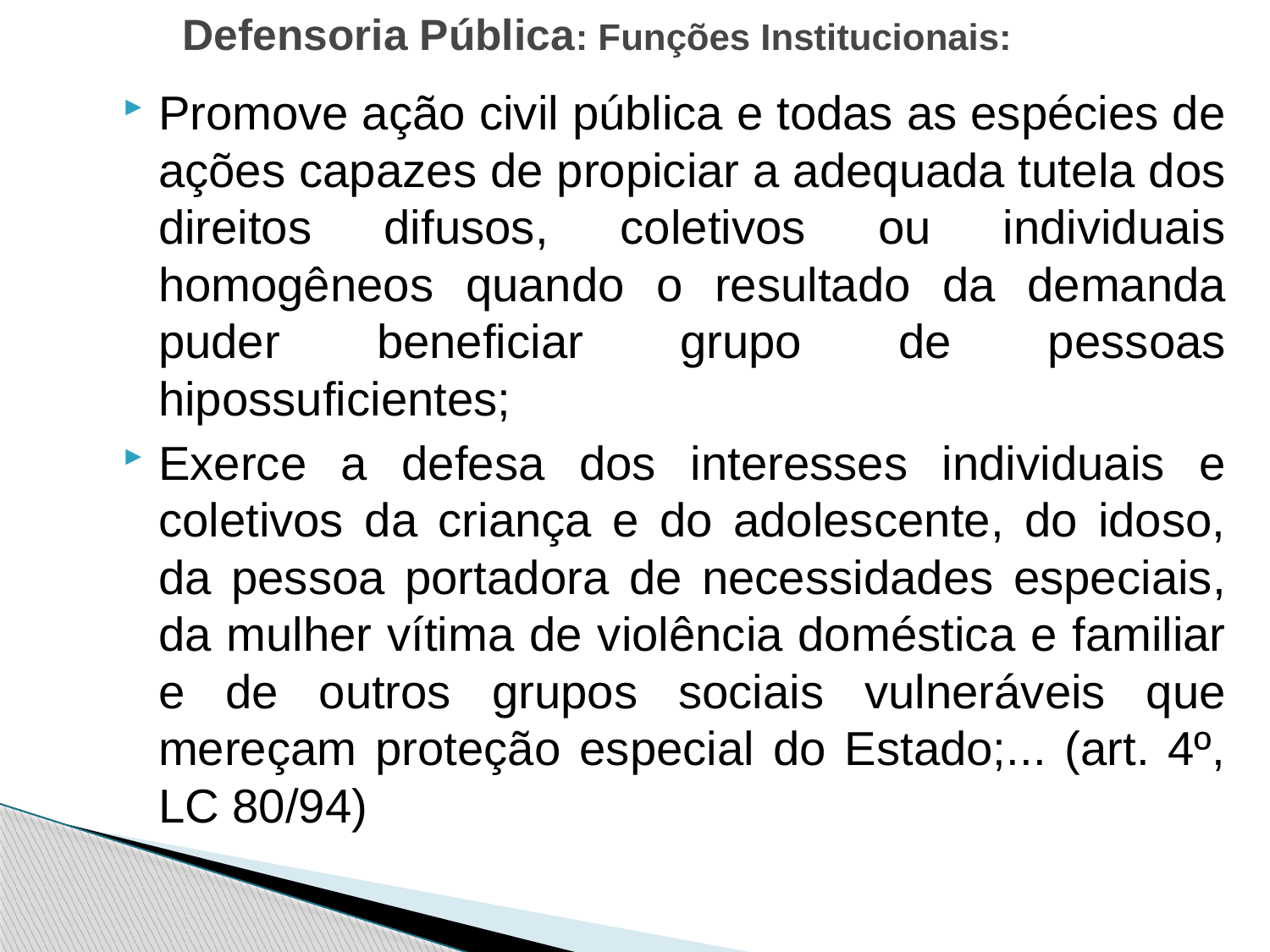

# Defensoria Pública: Funções Institucionais:
Promove ação civil pública e todas as espécies de ações capazes de propiciar a adequada tutela dos direitos difusos, coletivos ou individuais homogêneos quando o resultado da demanda puder beneficiar grupo de pessoas hipossuficientes;
Exerce a defesa dos interesses individuais e coletivos da criança e do adolescente, do idoso, da pessoa portadora de necessidades especiais, da mulher vítima de violência doméstica e familiar e de outros grupos sociais vulneráveis que mereçam proteção especial do Estado;... (art. 4º, LC 80/94)